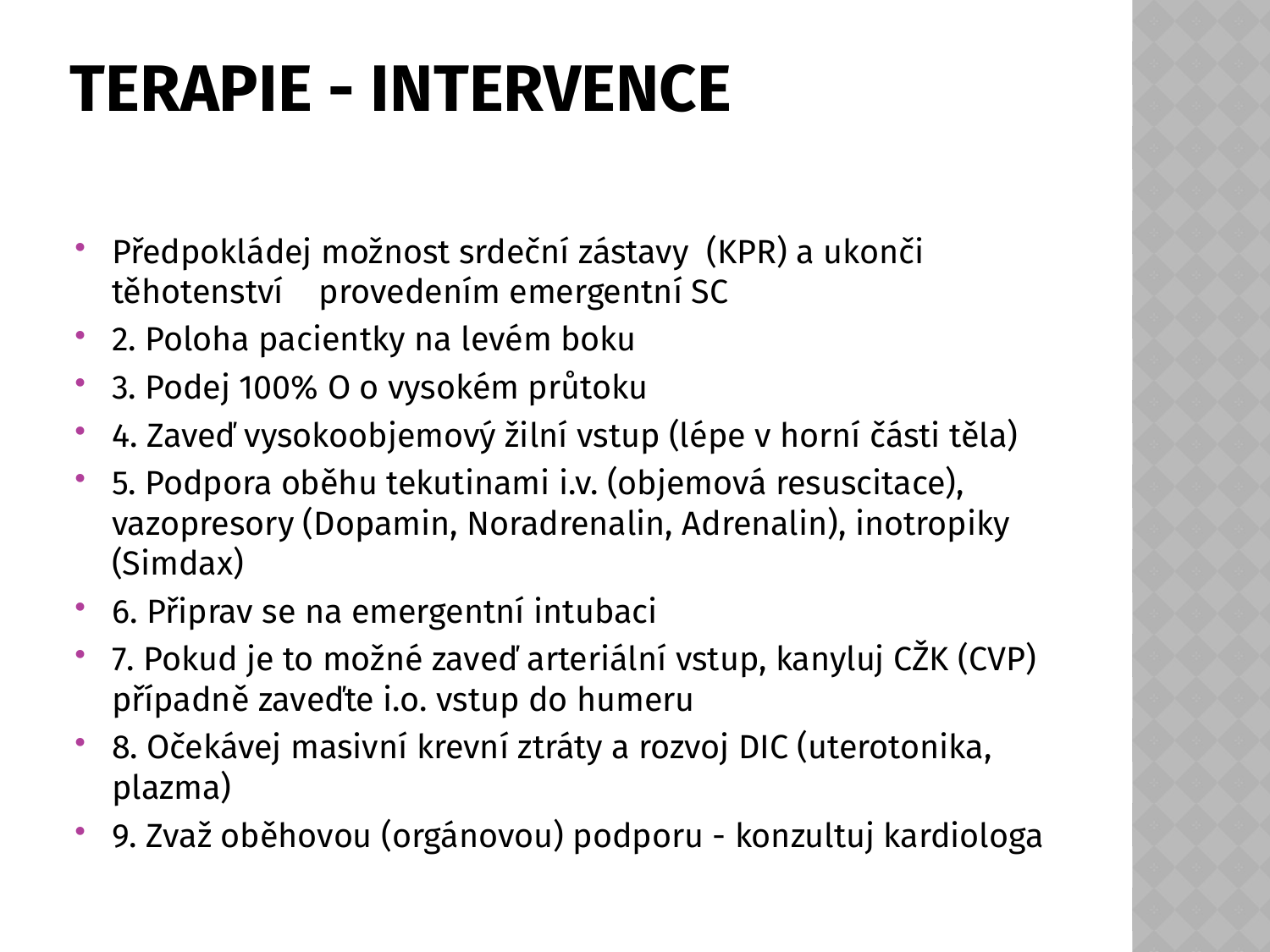

# Terapie - intervence
Předpokládej možnost srdeční zástavy  (KPR) a ukonči těhotenství    provedením emergentní SC
2. Poloha pacientky na levém boku
3. Podej 100% O o vysokém průtoku
4. Zaveď vysokoobjemový žilní vstup (lépe v horní části těla)
5. Podpora oběhu tekutinami i.v. (objemová resuscitace),     vazopresory (Dopamin, Noradrenalin, Adrenalin), inotropiky (Simdax)
6. Připrav se na emergentní intubaci
7. Pokud je to možné zaveď arteriální vstup, kanyluj CŽK (CVP)  případně zaveďte i.o. vstup do humeru
8. Očekávej masivní krevní ztráty a rozvoj DIC (uterotonika, plazma)
9. Zvaž oběhovou (orgánovou) podporu - konzultuj kardiologa